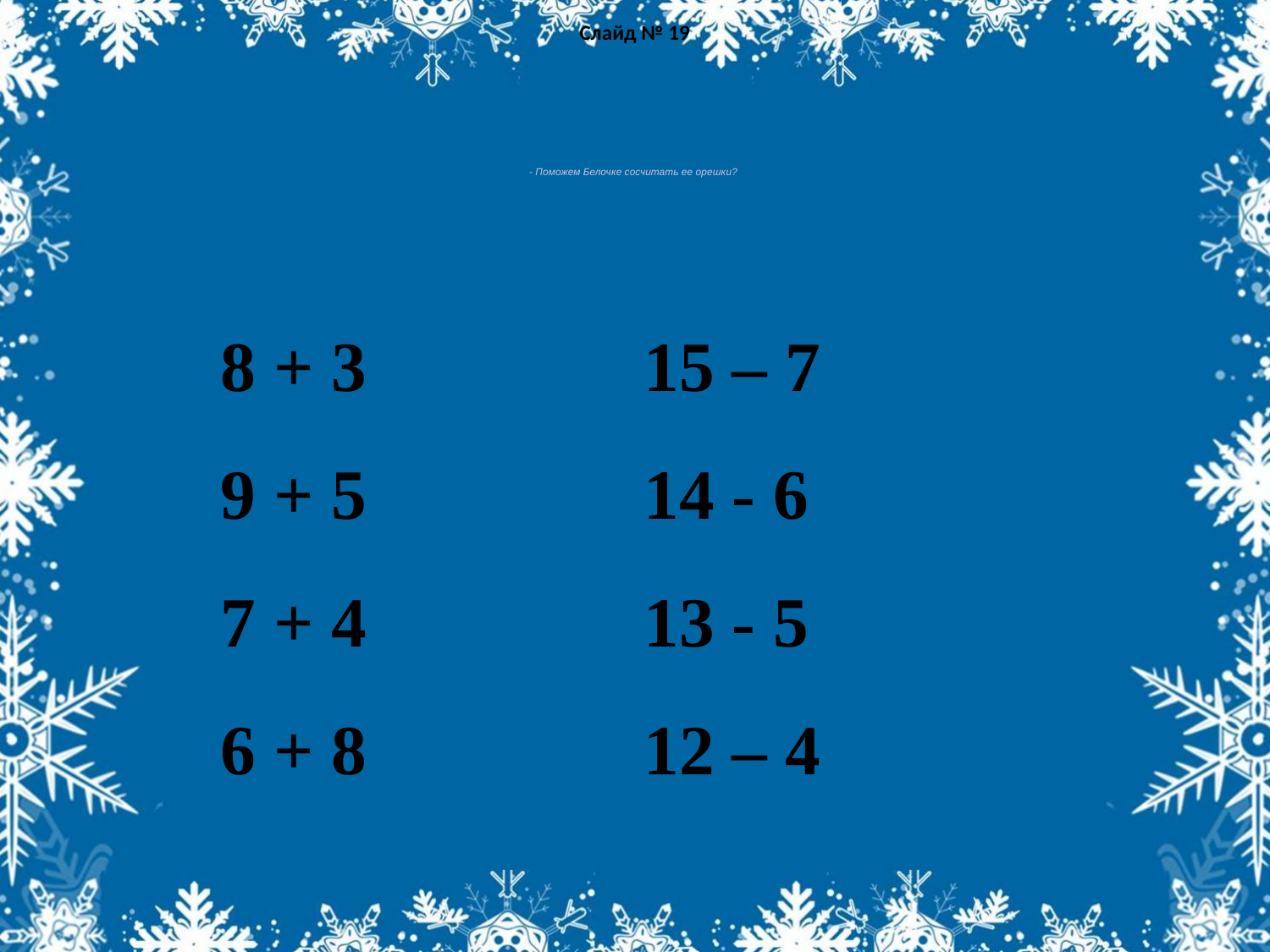

Слайд № 19
# - Поможем Белочке сосчитать ее орешки?
| 8 + 3 | 15 – 7 |
| --- | --- |
| 9 + 5 | 14 - 6 |
| 7 + 4 | 13 - 5 |
| 6 + 8 | 12 – 4 |